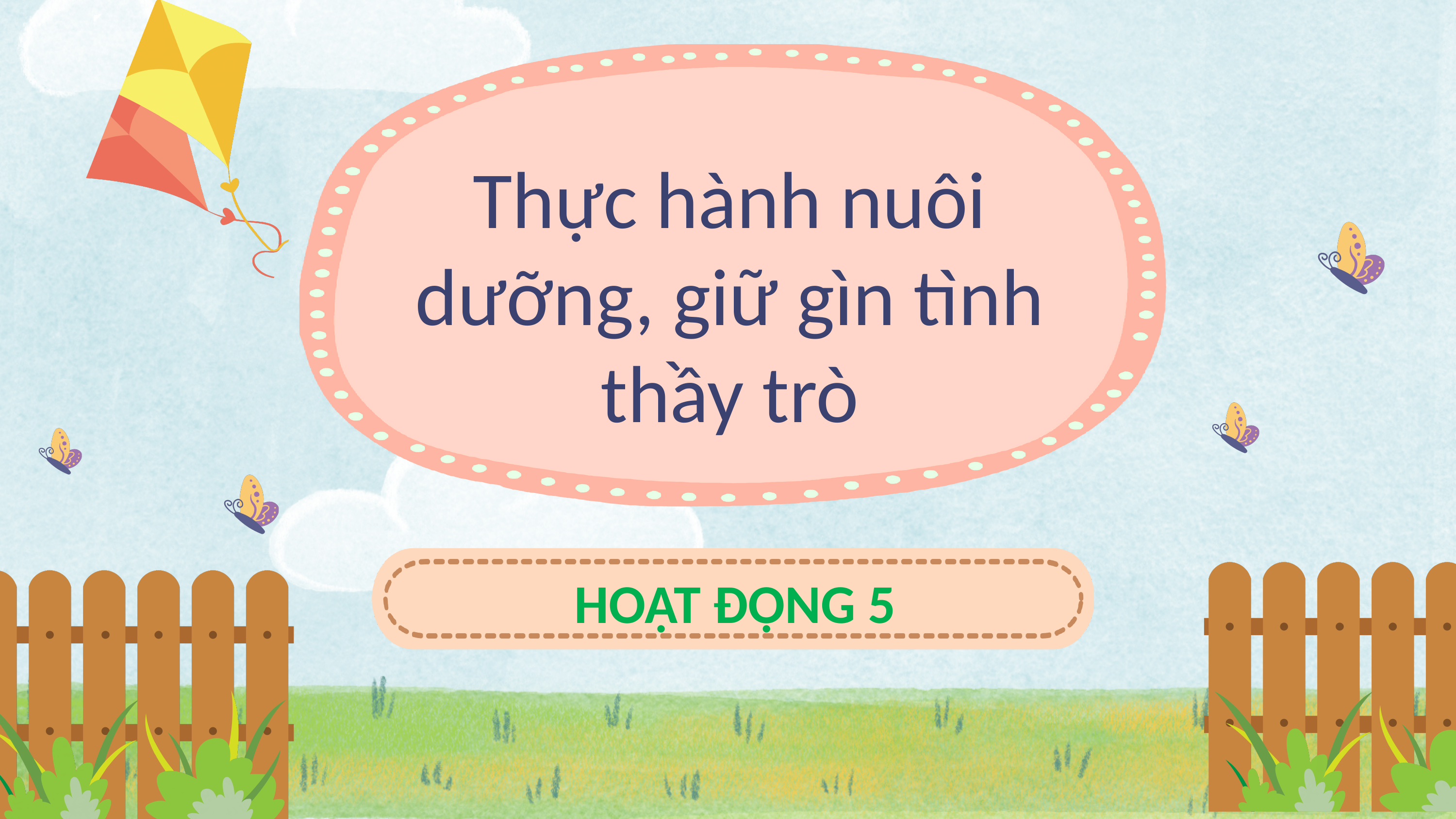

Thực hành nuôi dưỡng, giữ gìn tình thầy trò

HOẠT ĐỘNG 5